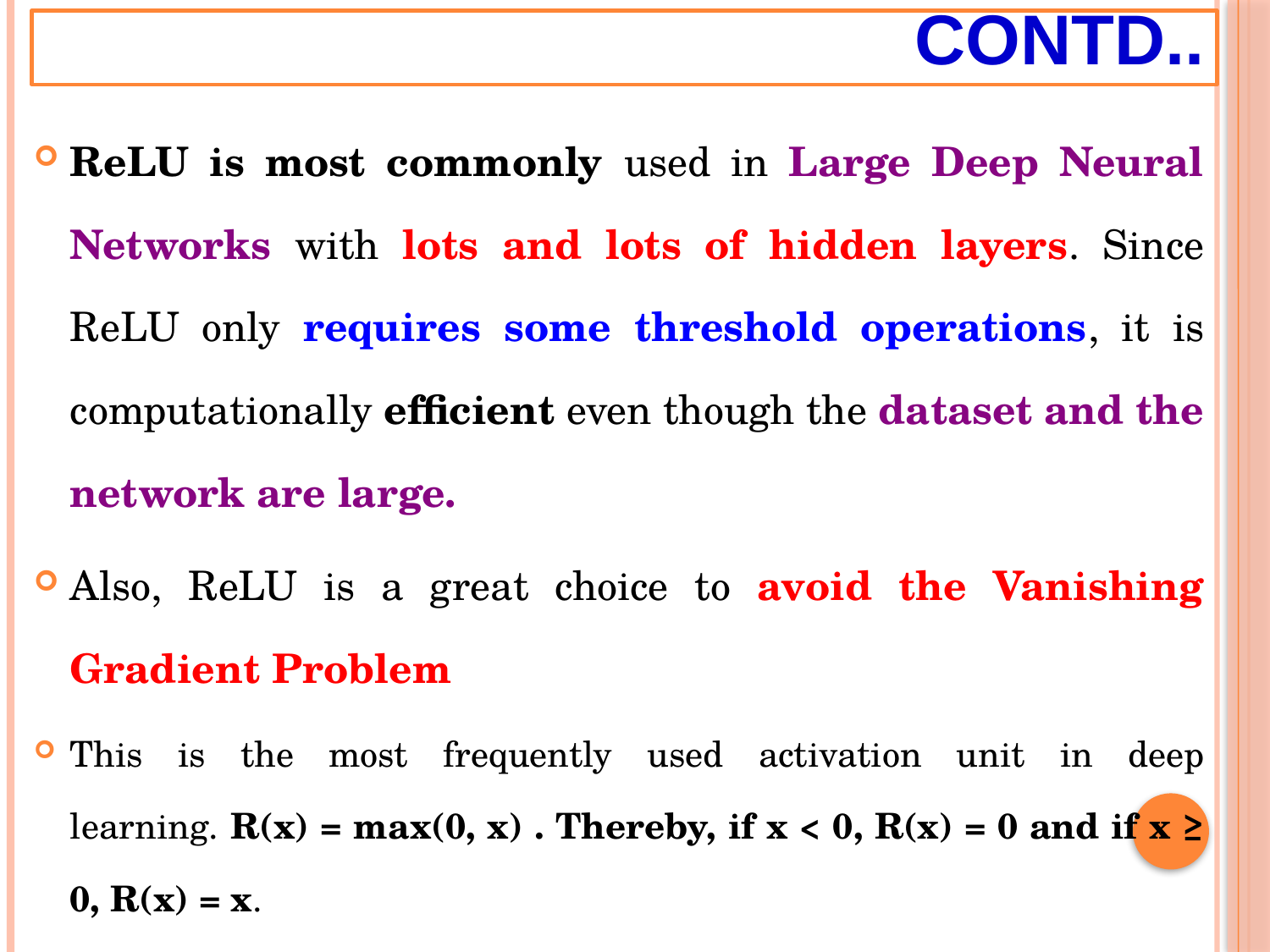

# Contd..
ReLU is most commonly used in Large Deep Neural Networks with lots and lots of hidden layers. Since ReLU only requires some threshold operations, it is computationally efficient even though the dataset and the network are large.
Also, ReLU is a great choice to avoid the Vanishing Gradient Problem
This is the most frequently used activation unit in deep learning. R(x) = max(0, x) . Thereby, if x < 0, R(x) = 0 and if x ≥ 0, R(x) = x.